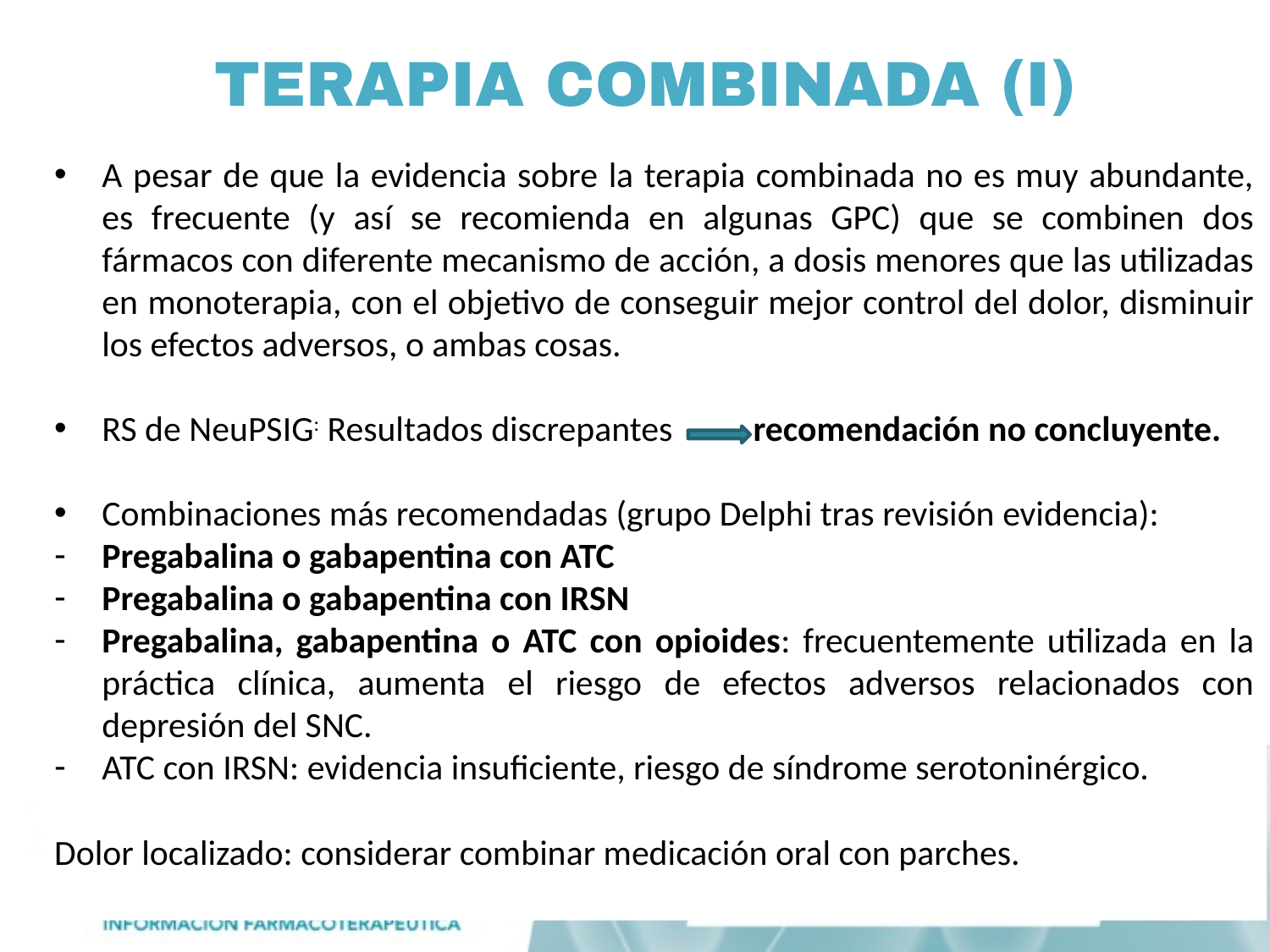

# TERAPIA COMBINADA (i)
A pesar de que la evidencia sobre la terapia combinada no es muy abundante, es frecuente (y así se recomienda en algunas GPC) que se combinen dos fármacos con diferente mecanismo de acción, a dosis menores que las utilizadas en monoterapia, con el objetivo de conseguir mejor control del dolor, disminuir los efectos adversos, o ambas cosas.

RS de NeuPSIG: Resultados discrepantes          recomendación no concluyente.

Combinaciones más recomendadas (grupo Delphi tras revisión evidencia):
Pregabalina o gabapentina con ATC
Pregabalina o gabapentina con IRSN
Pregabalina, gabapentina o ATC con opioides: frecuentemente utilizada en la práctica clínica, aumenta el riesgo de efectos adversos relacionados con depresión del SNC.
ATC con IRSN: evidencia insuficiente, riesgo de síndrome serotoninérgico.

Dolor localizado: considerar combinar medicación oral con parches.